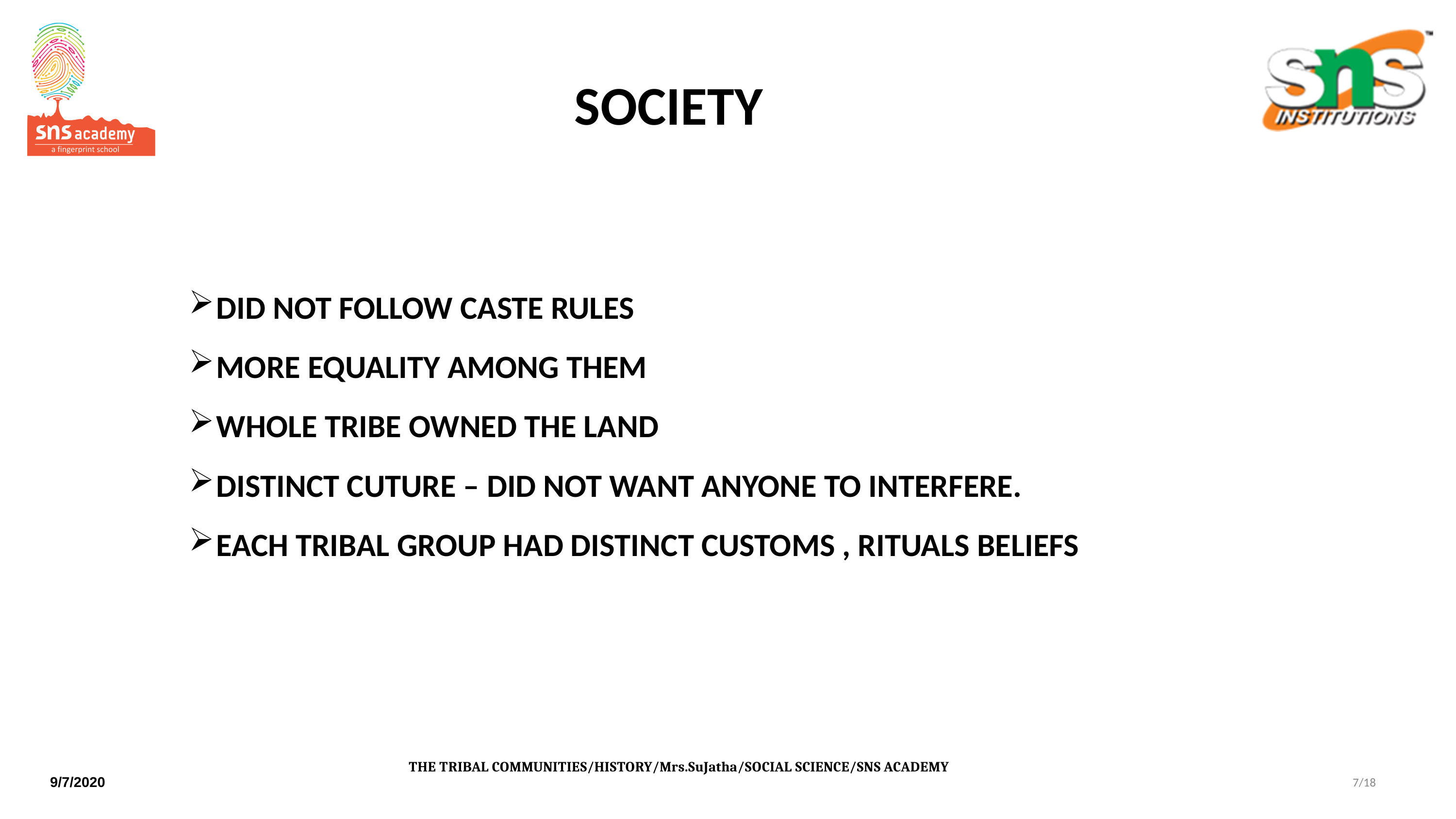

# SOCIETY

DID NOT FOLLOW CASTE RULES

MORE EQUALITY AMONG THEM

WHOLE TRIBE OWNED THE LAND

DISTINCT CUTURE – DID NOT WANT ANYONE TO INTERFERE.

EACH TRIBAL GROUP HAD DISTINCT CUSTOMS , RITUALS BELIEFS
THE TRIBAL COMMUNITIES/HISTORY/Mrs.SuJatha/SOCIAL SCIENCE/SNS ACADEMY

7/18
9/7/2020